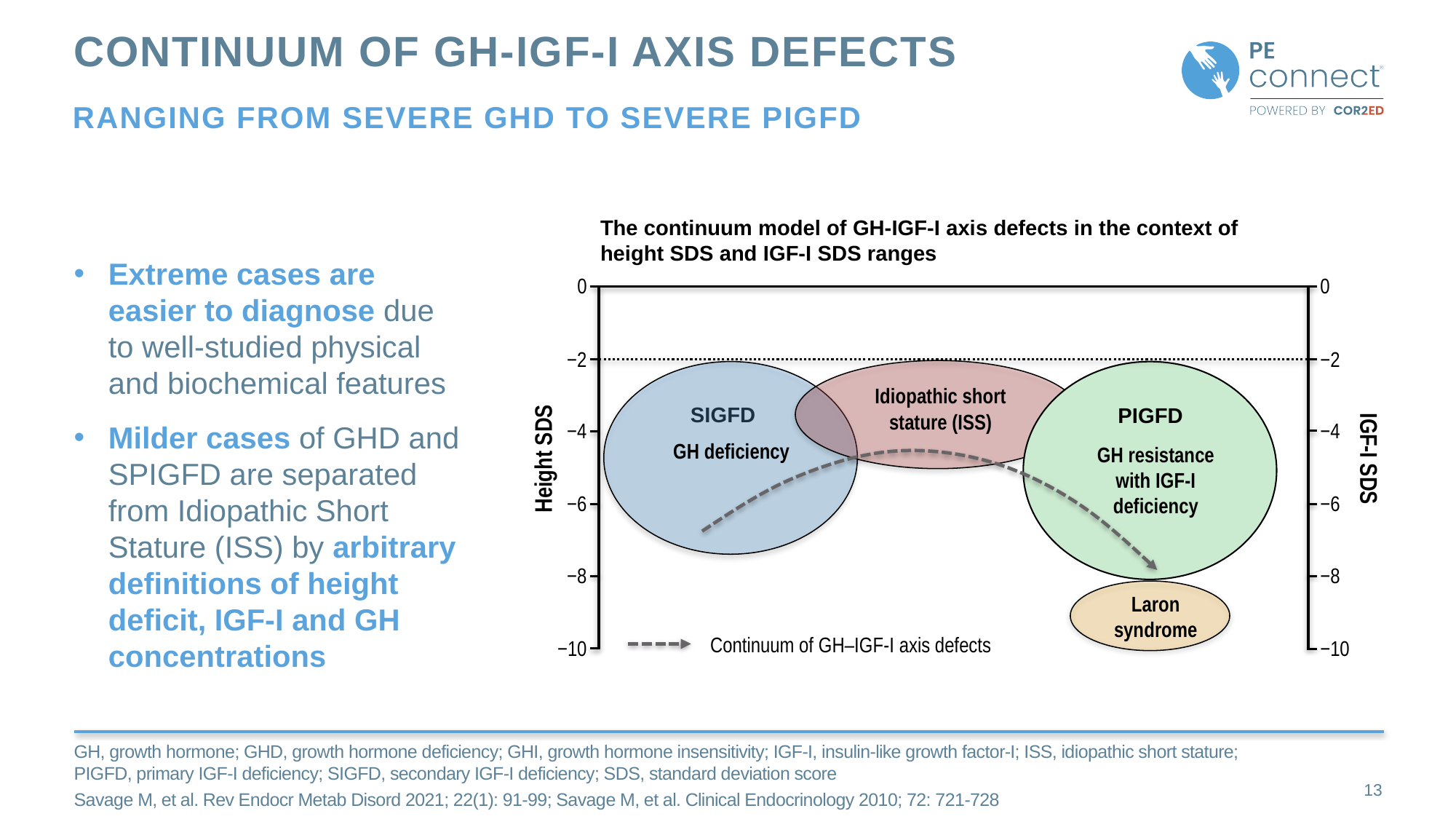

# Continuum of GH-IGF-I axis defects
Ranging from severe GHD to severe PIGFD
The continuum model of GH-IGF-I axis defects in the context of height SDS and IGF-I SDS ranges
Extreme cases are easier to diagnose due to well-studied physical and biochemical features
Milder cases of GHD and SPIGFD are separated from Idiopathic Short Stature (ISS) by arbitrary definitions of height deficit, IGF-I and GH concentrations
0
0
−2
−2

Idiopathic short
stature (ISS)
SIGFD
PIGFD
−4
−4
GH deficiency
GH resistance
with IGF-I
deficiency
Height SDS
IGF-I SDS

−6
−6
−8
−8

Laron
syndrome
Continuum of GH–IGF-I axis defects
−10
−10
GH, growth hormone; GHD, growth hormone deficiency; GHI, growth hormone insensitivity; IGF-I, insulin-like growth factor-I; ISS, idiopathic short stature; PIGFD, primary IGF-I deficiency; SIGFD, secondary IGF-I deficiency; SDS, standard deviation score
Savage M, et al. Rev Endocr Metab Disord 2021; 22(1): 91-99; Savage M, et al. Clinical Endocrinology 2010; 72: 721-728
13